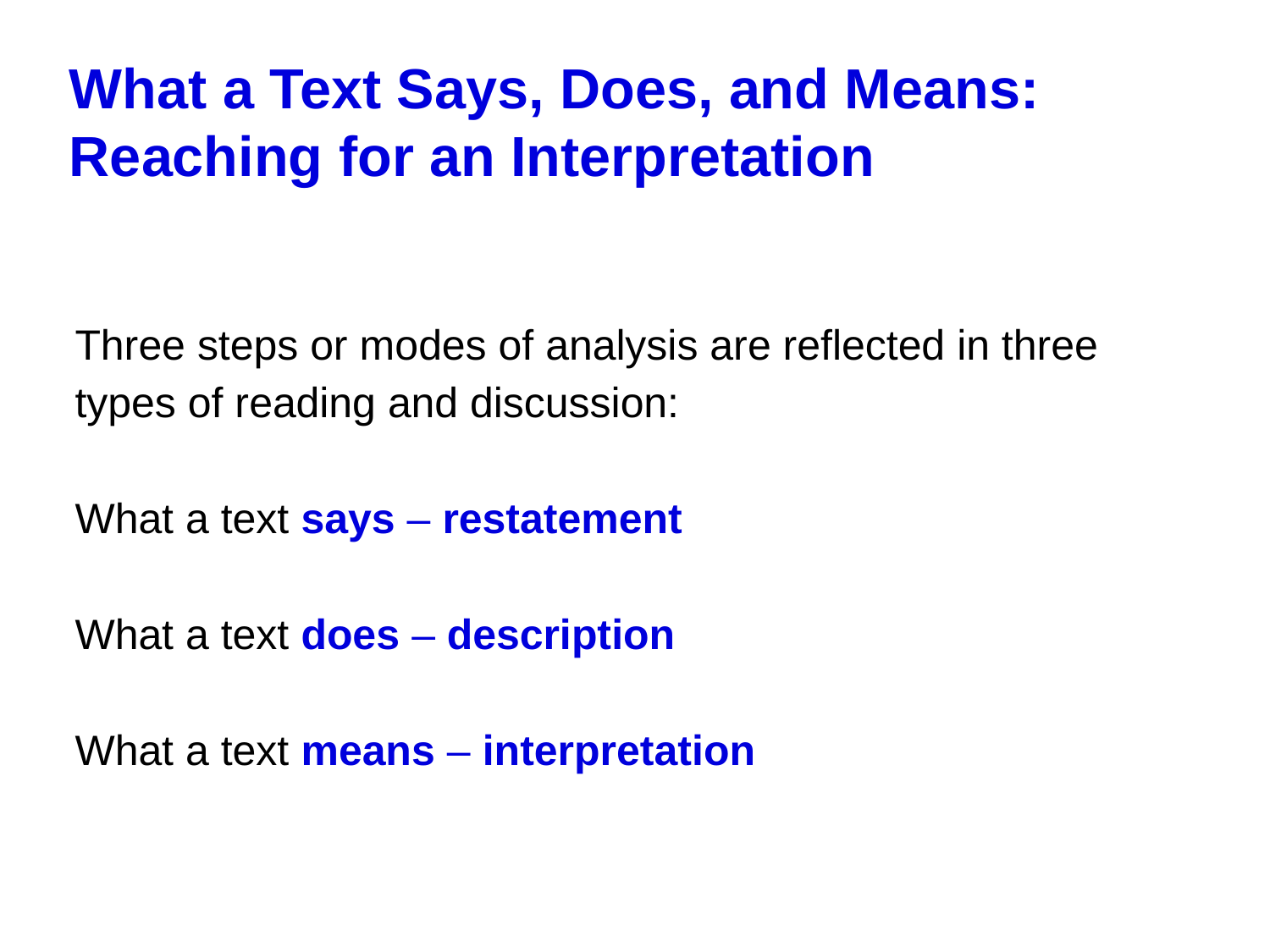

# What a Text Says, Does, and Means: Reaching for an Interpretation

Three steps or modes of analysis are reflected in three types of reading and discussion:

What a text says – restatement

What a text does – description

What a text means – interpretation

14